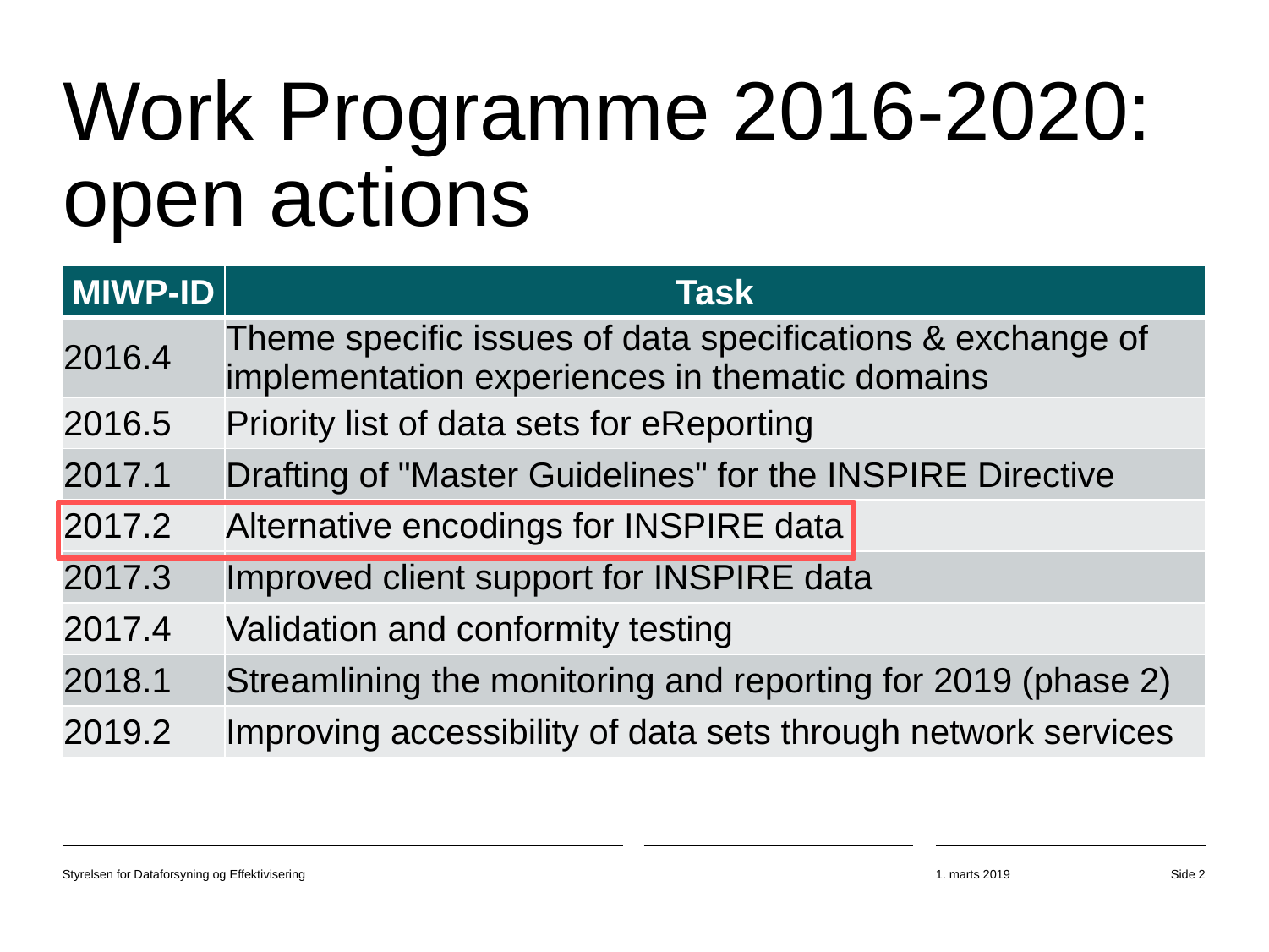

# Work Programme 2016-2020: open actions
| MIWP-ID | Task |
| --- | --- |
| 2016.4 | Theme specific issues of data specifications & exchange of implementation experiences in thematic domains |
| 2016.5 | Priority list of data sets for eReporting |
| 2017.1 | Drafting of "Master Guidelines" for the INSPIRE Directive |
| 2017.2 | Alternative encodings for INSPIRE data |
| 2017.3 | Improved client support for INSPIRE data |
| 2017.4 | Validation and conformity testing |
| 2018.1 | Streamlining the monitoring and reporting for 2019 (phase 2) |
| 2019.2 | Improving accessibility of data sets through network services |

Styrelsen for Dataforsyning og Effektivisering
1. marts 2019
Side 2